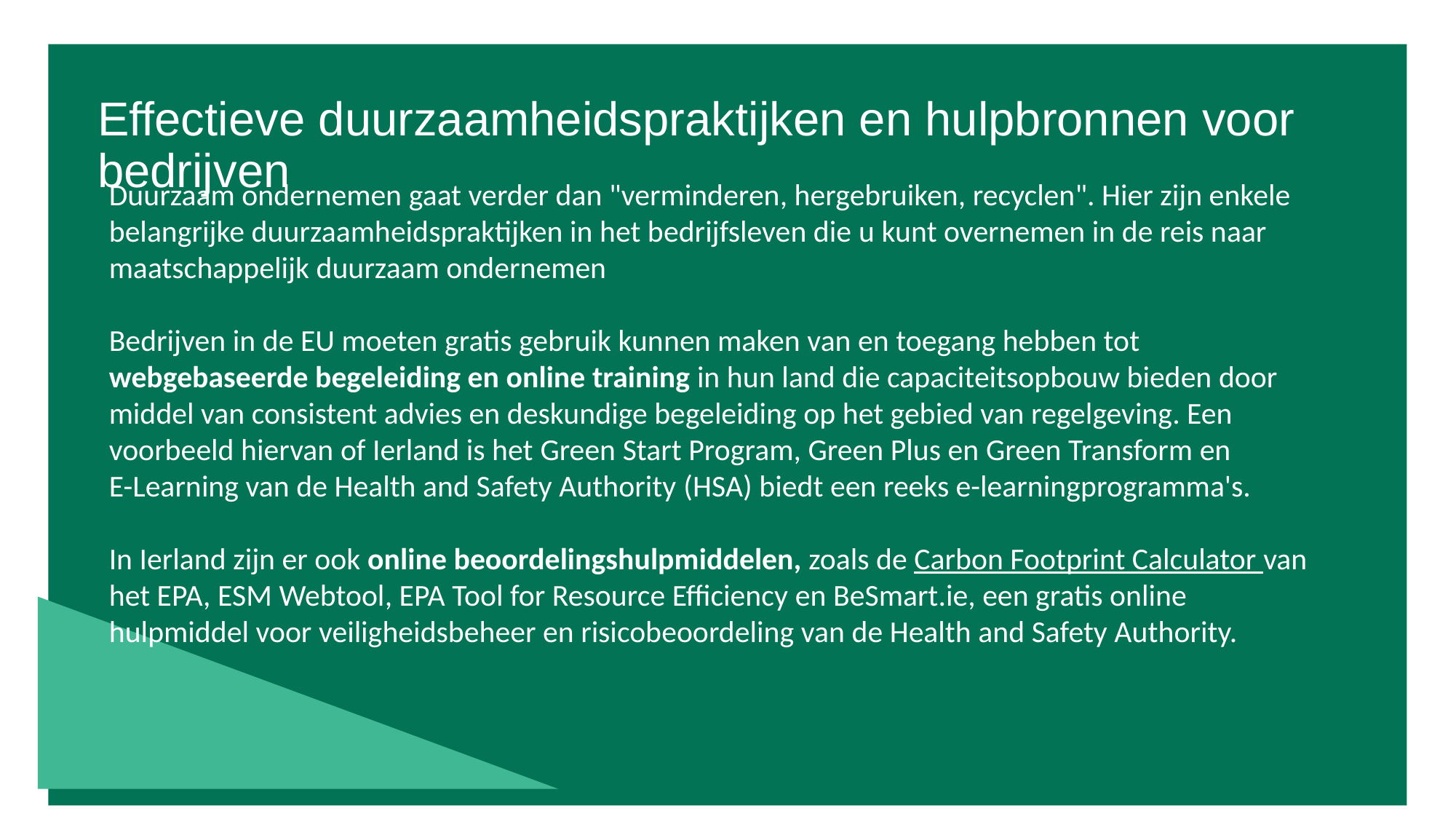

Effectieve duurzaamheidspraktijken en hulpbronnen voor bedrijven

Duurzaam ondernemen gaat verder dan "verminderen, hergebruiken, recyclen". Hier zijn enkele belangrijke duurzaamheidspraktijken in het bedrijfsleven die u kunt overnemen in de reis naar maatschappelijk duurzaam ondernemen

Bedrijven in de EU moeten gratis gebruik kunnen maken van en toegang hebben tot webgebaseerde begeleiding en online training in hun land die capaciteitsopbouw bieden door middel van consistent advies en deskundige begeleiding op het gebied van regelgeving. Een voorbeeld hiervan of Ierland is het Green Start Program, Green Plus en Green Transform en E-Learning van de Health and Safety Authority (HSA) biedt een reeks e-learningprogramma's.

In Ierland zijn er ook online beoordelingshulpmiddelen, zoals de Carbon Footprint Calculator van het EPA, ESM Webtool, EPA Tool for Resource Efficiency en BeSmart.ie, een gratis online hulpmiddel voor veiligheidsbeheer en risicobeoordeling van de Health and Safety Authority.